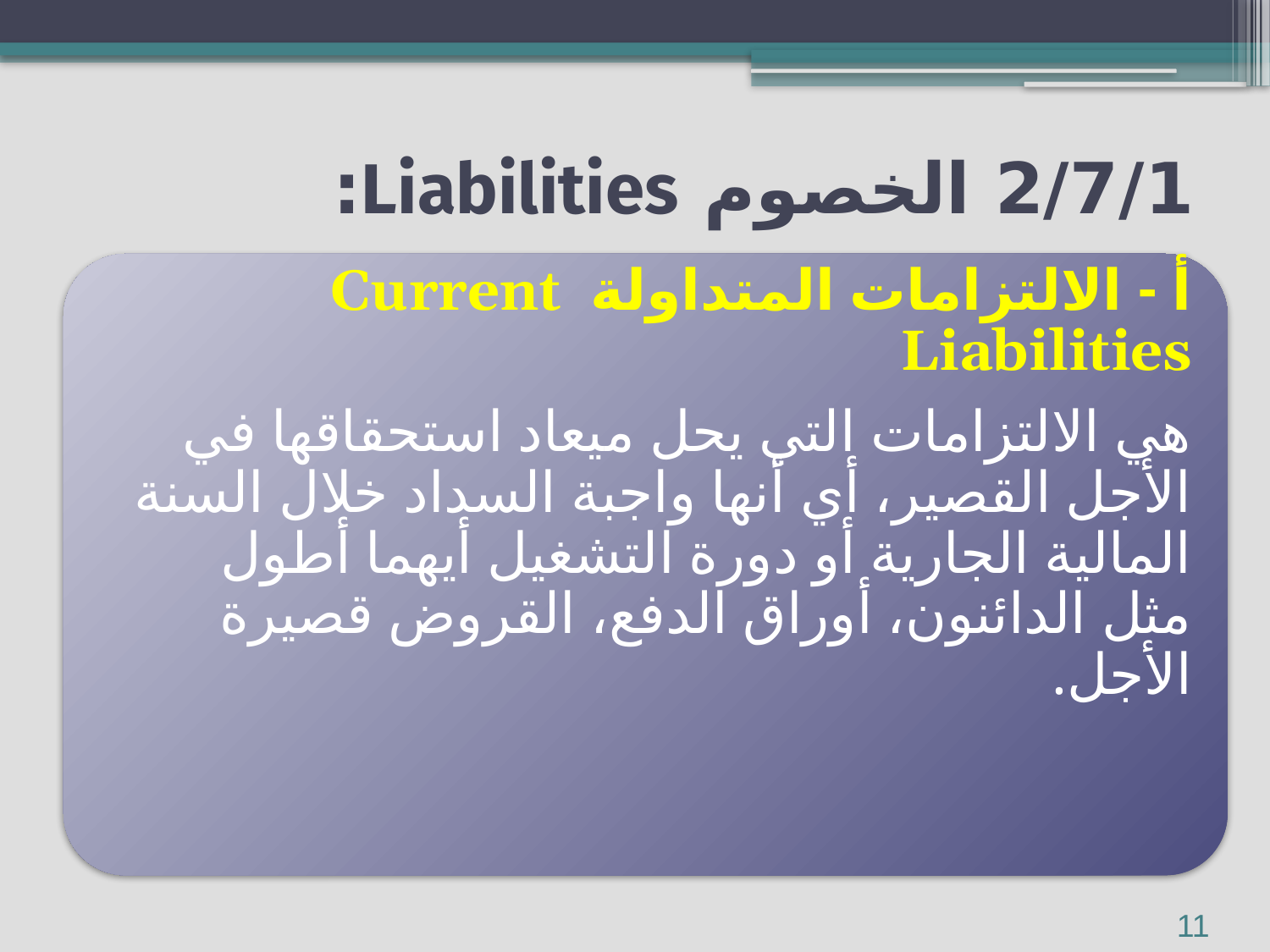

# 2/7/1 الخصوم Liabilities:
أ - الالتزامات المتداولة  Current Liabilities
هي الالتزامات التي يحل ميعاد استحقاقها في الأجل القصير، أي أنها واجبة السداد خلال السنة المالية الجارية أو دورة التشغيل أيهما أطول مثل الدائنون، أوراق الدفع، القروض قصيرة الأجل.

11